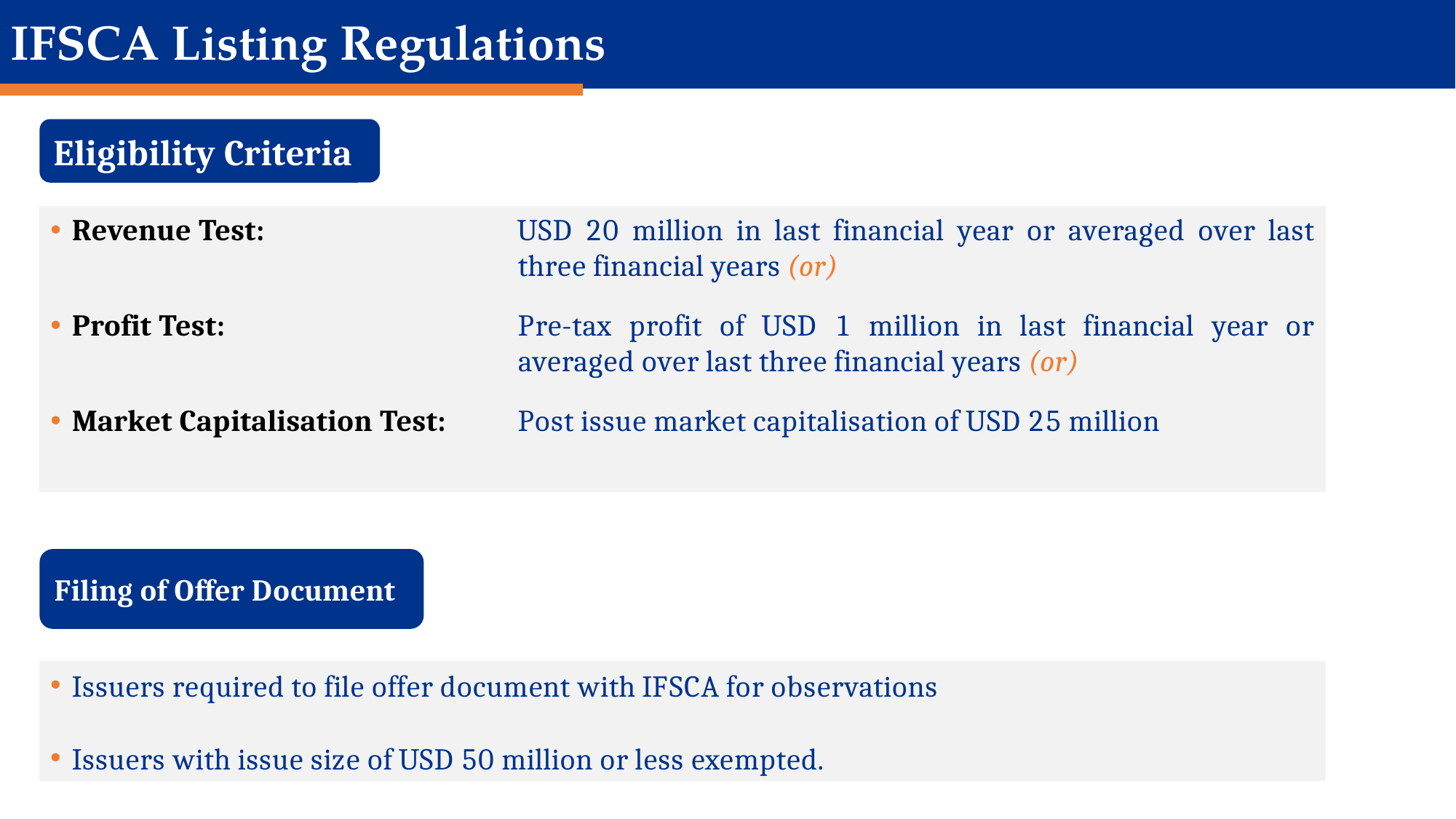

IFSCA Listing Regulations

Eligibility Criteria
| Revenue Test: | USD 20 million in last financial year or averaged over last three financial years (or) |
| --- | --- |
| Profit Test: | Pre-tax profit of USD 1 million in last financial year or averaged over last three financial years (or) |
| Market Capitalisation Test: | Post issue market capitalisation of USD 25 million |
Filing of Offer Document
Issuers required to file offer document with IFSCA for observations
Issuers with issue size of USD 50 million or less exempted.